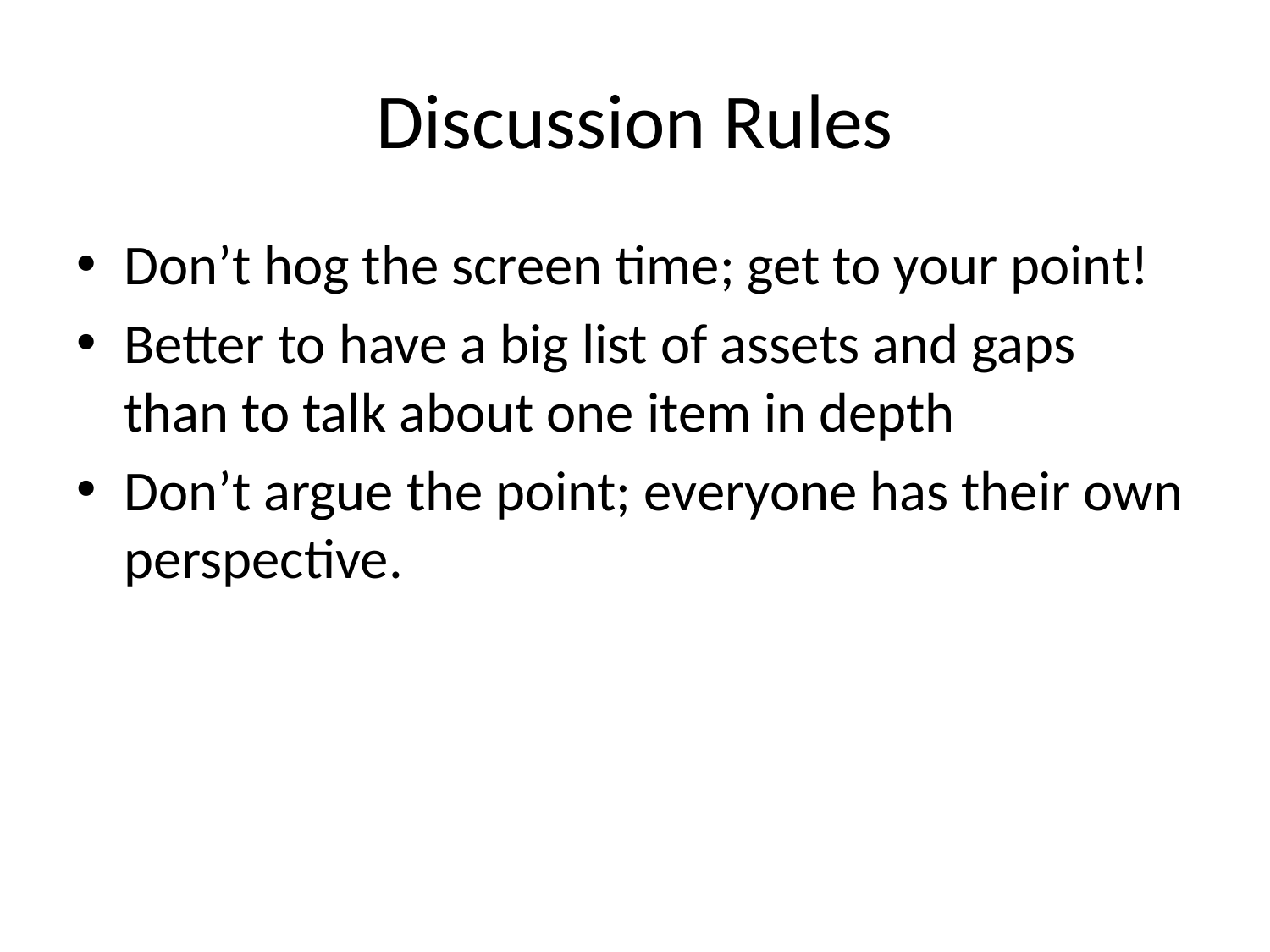

# Discussion Rules
Don’t hog the screen time; get to your point!
Better to have a big list of assets and gaps than to talk about one item in depth
Don’t argue the point; everyone has their own perspective.